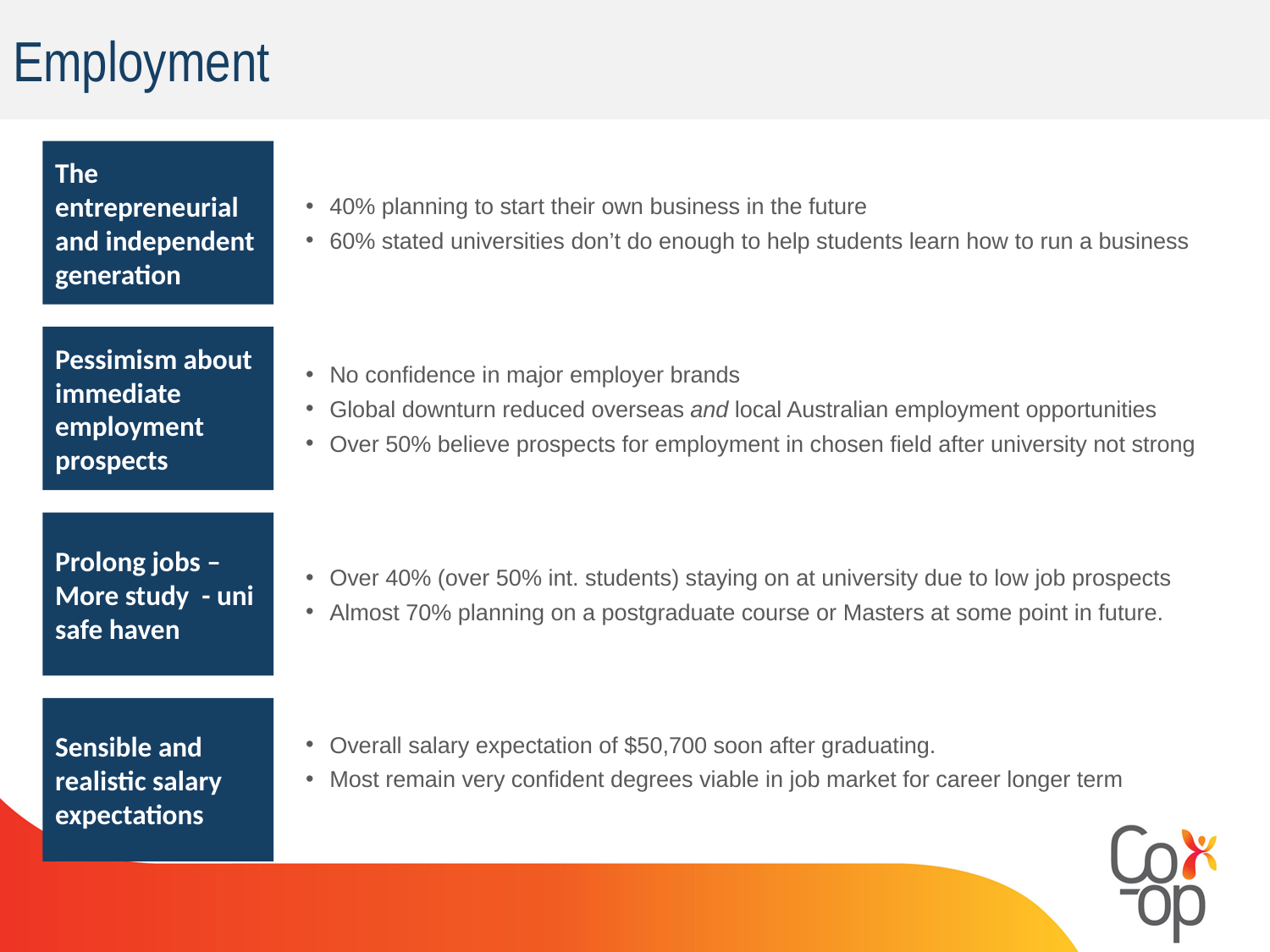

Employment
The entrepreneurial and independent generation
40% planning to start their own business in the future
60% stated universities don’t do enough to help students learn how to run a business
Pessimism about immediate employment prospects
No confidence in major employer brands
Global downturn reduced overseas and local Australian employment opportunities
Over 50% believe prospects for employment in chosen field after university not strong
Prolong jobs – More study  - uni safe haven
Over 40% (over 50% int. students) staying on at university due to low job prospects
Almost 70% planning on a postgraduate course or Masters at some point in future.
Overall salary expectation of $50,700 soon after graduating.
Most remain very confident degrees viable in job market for career longer term
Sensible and realistic salary expectations